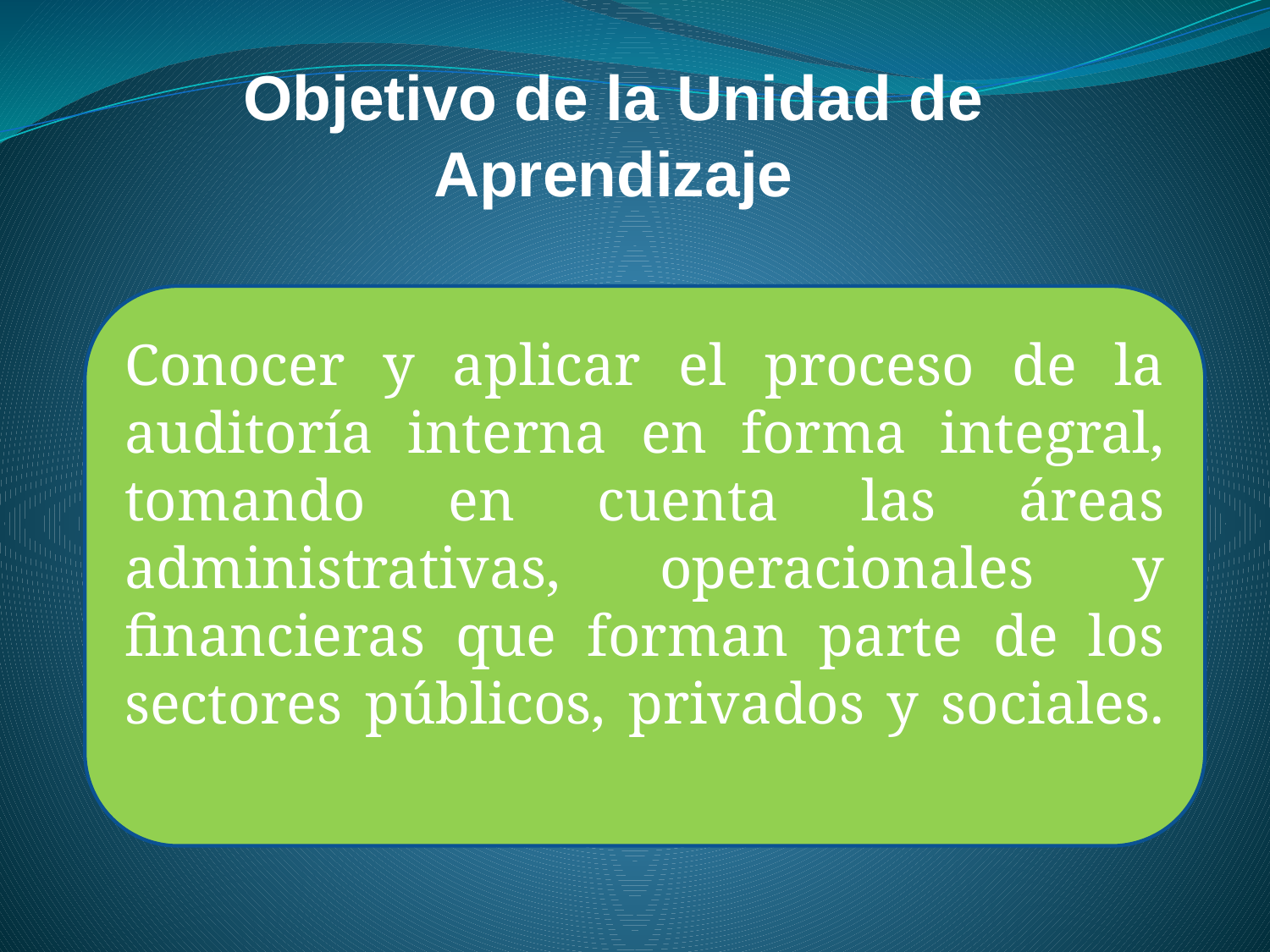

Objetivo de la Unidad de Aprendizaje
Conocer y aplicar el proceso de la auditoría interna en forma integral, tomando en cuenta las áreas administrativas, operacionales y financieras que forman parte de los sectores públicos, privados y sociales.